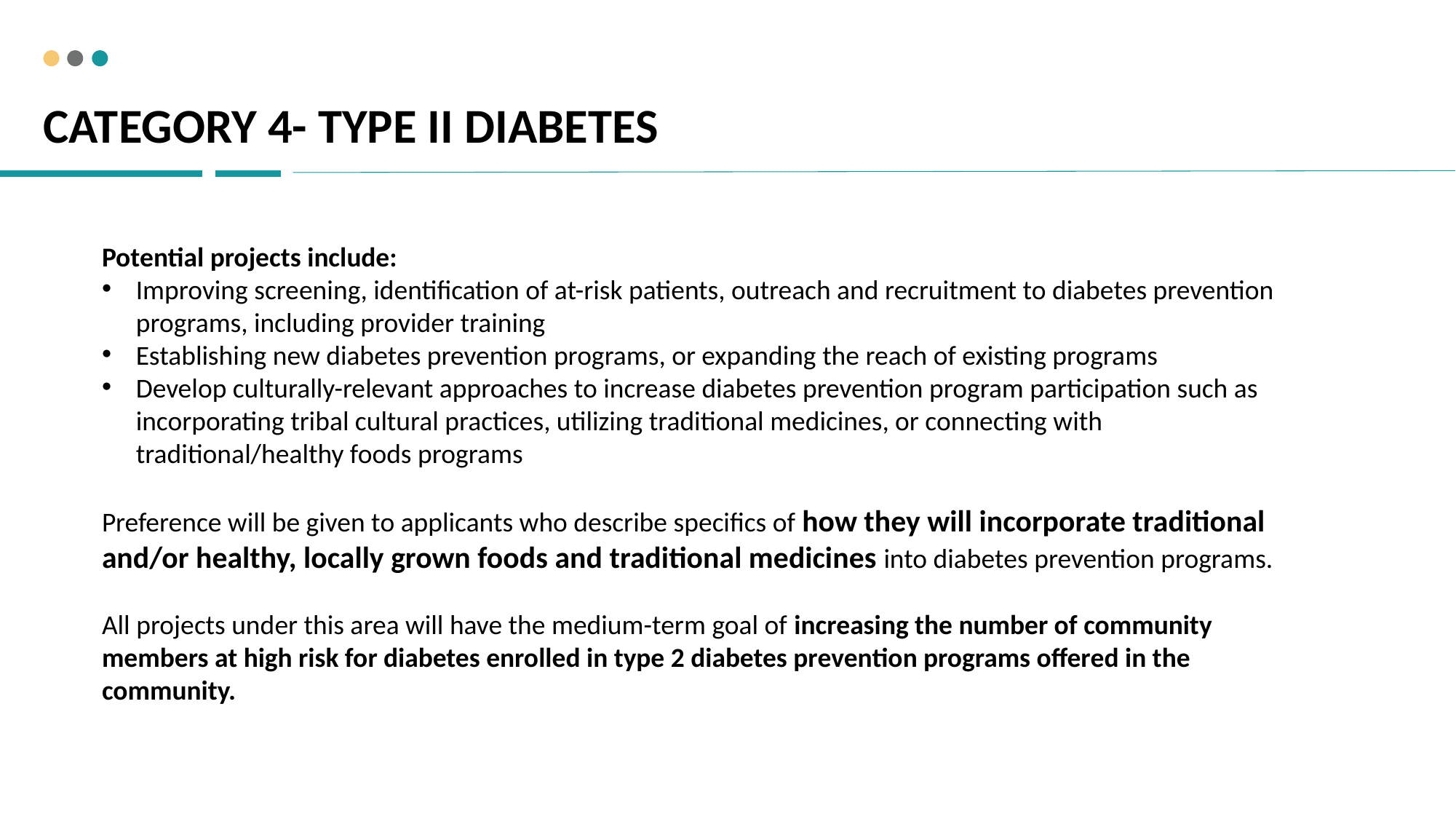

1/10/2020
# Category 4- Type II Diabetes
Potential projects include:
Improving screening, identification of at-risk patients, outreach and recruitment to diabetes prevention programs, including provider training
Establishing new diabetes prevention programs, or expanding the reach of existing programs
Develop culturally-relevant approaches to increase diabetes prevention program participation such as incorporating tribal cultural practices, utilizing traditional medicines, or connecting with traditional/healthy foods programs

Preference will be given to applicants who describe specifics of how they will incorporate traditional and/or healthy, locally grown foods and traditional medicines into diabetes prevention programs.

All projects under this area will have the medium-term goal of increasing the number of community members at high risk for diabetes enrolled in type 2 diabetes prevention programs offered in the community.